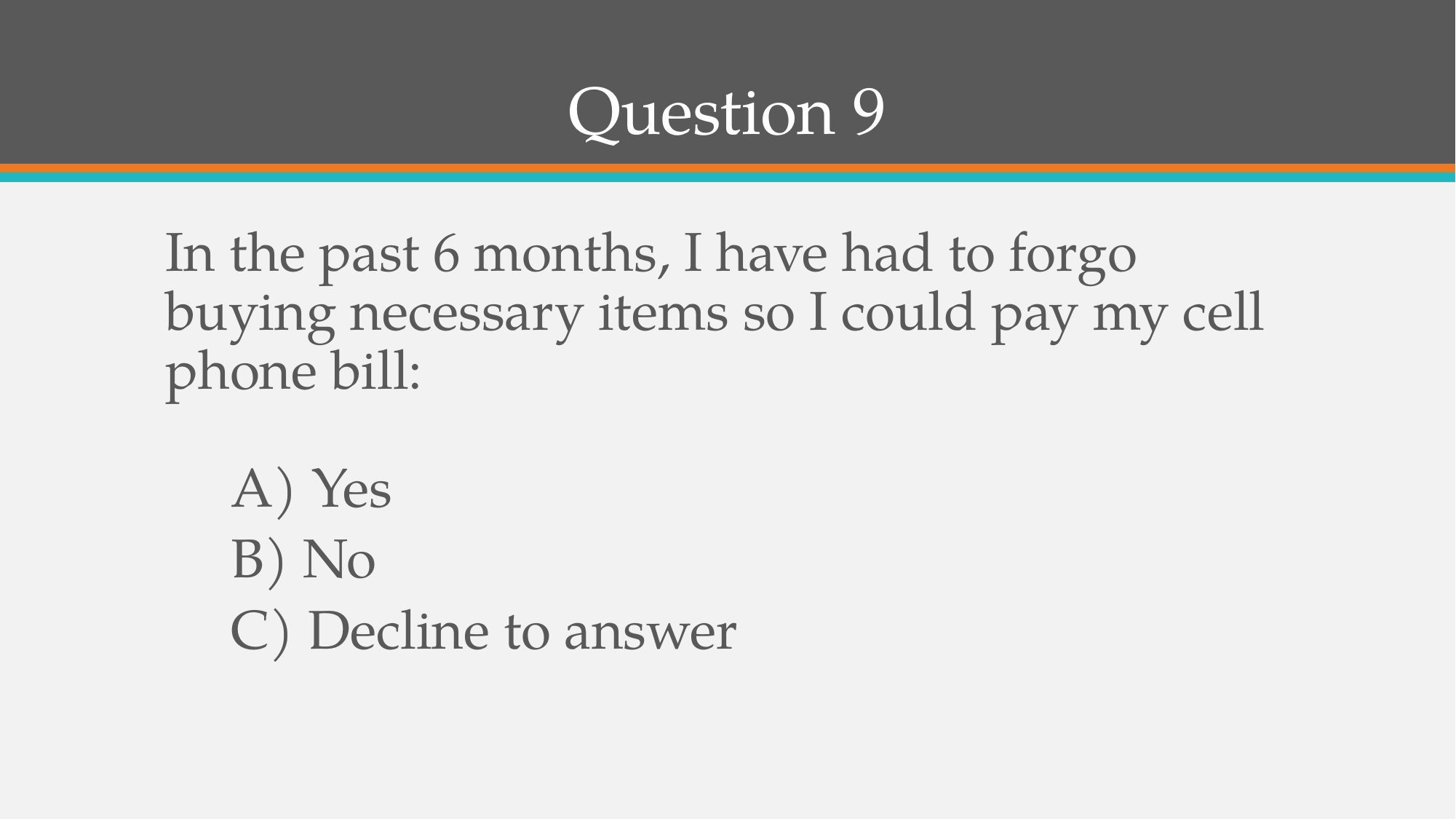

# Question 9
In the past 6 months, I have had to forgo buying necessary items so I could pay my cell phone bill:

A) Yes
B) No
C) Decline to answer